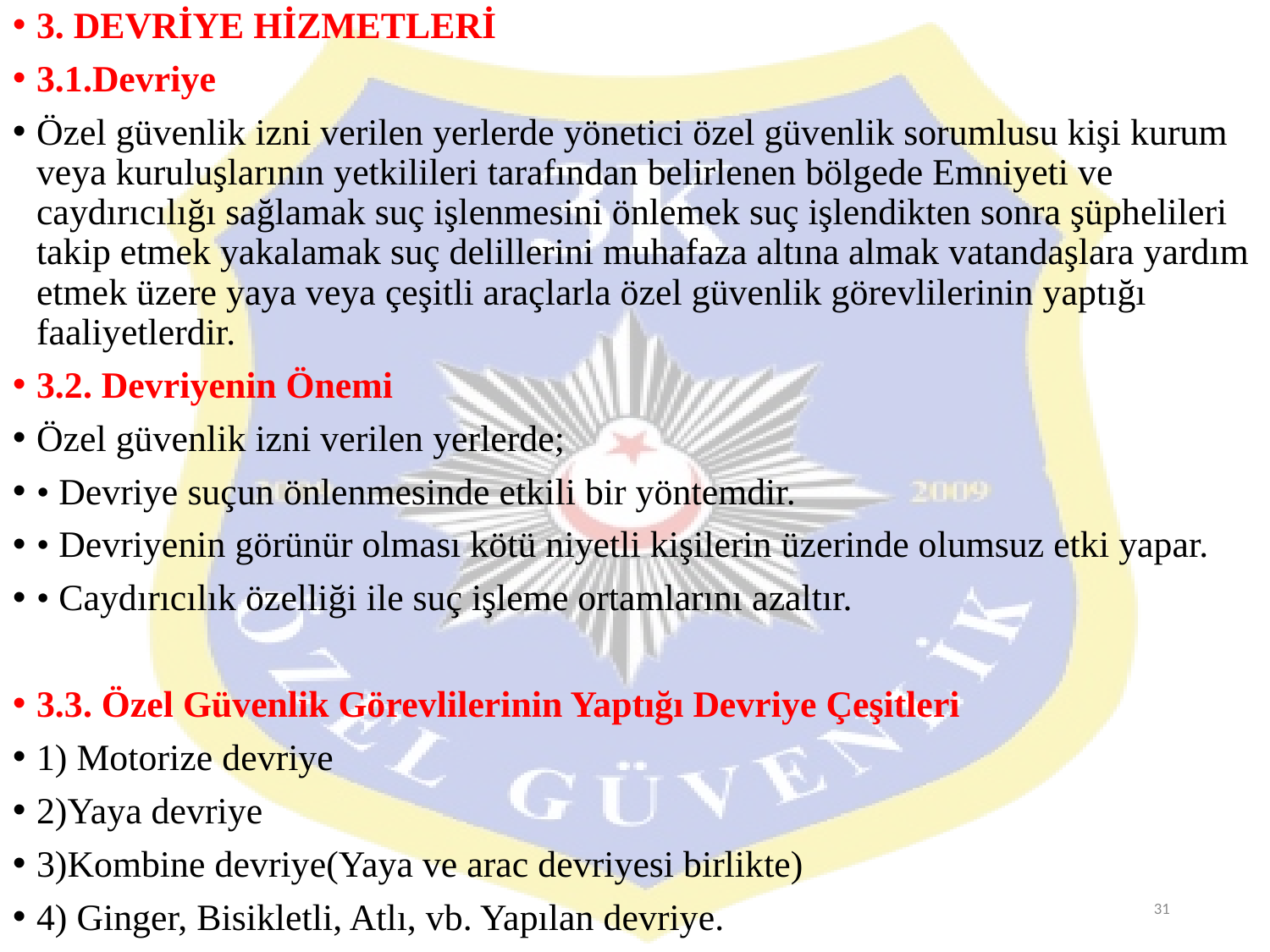

3. DEVRİYE HİZMETLERİ
3.1.Devriye
Özel güvenlik izni verilen yerlerde yönetici özel güvenlik sorumlusu kişi kurum veya kuruluşlarının yetkilileri tarafından belirlenen bölgede Emniyeti ve caydırıcılığı sağlamak suç işlenmesini önlemek suç işlendikten sonra şüphelileri takip etmek yakalamak suç delillerini muhafaza altına almak vatandaşlara yardım etmek üzere yaya veya çeşitli araçlarla özel güvenlik görevlilerinin yaptığı faaliyetlerdir.
3.2. Devriyenin Önemi
Özel güvenlik izni verilen yerlerde;
• Devriye suçun önlenmesinde etkili bir yöntemdir.
• Devriyenin görünür olması kötü niyetli kişilerin üzerinde olumsuz etki yapar.
• Caydırıcılık özelliği ile suç işleme ortamlarını azaltır.

3.3. Özel Güvenlik Görevlilerinin Yaptığı Devriye Çeşitleri
1) Motorize devriye
2)Yaya devriye
3)Kombine devriye(Yaya ve arac devriyesi birlikte)
4) Ginger, Bisikletli, Atlı, vb. Yapılan devriye.

31